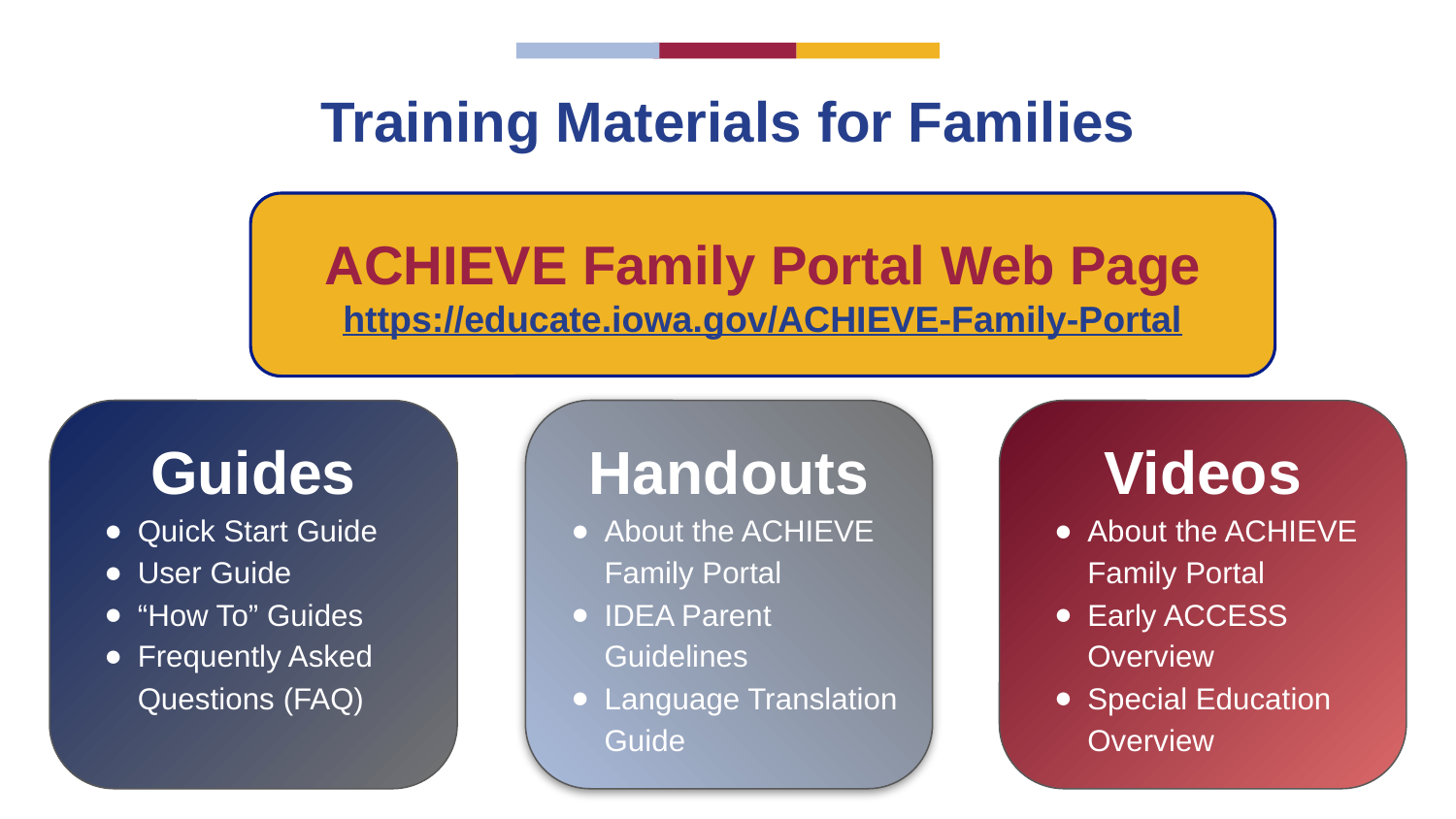

# Training Materials for Families
ACHIEVE Family Portal Web Page
https://educate.iowa.gov/ACHIEVE-Family-Portal
Guides
Quick Start Guide
User Guide
“How To” Guides
Frequently Asked Questions (FAQ)
Handouts
About the ACHIEVE Family Portal
IDEA Parent Guidelines
Language Translation Guide
Videos
About the ACHIEVE Family Portal
Early ACCESS Overview
Special Education Overview